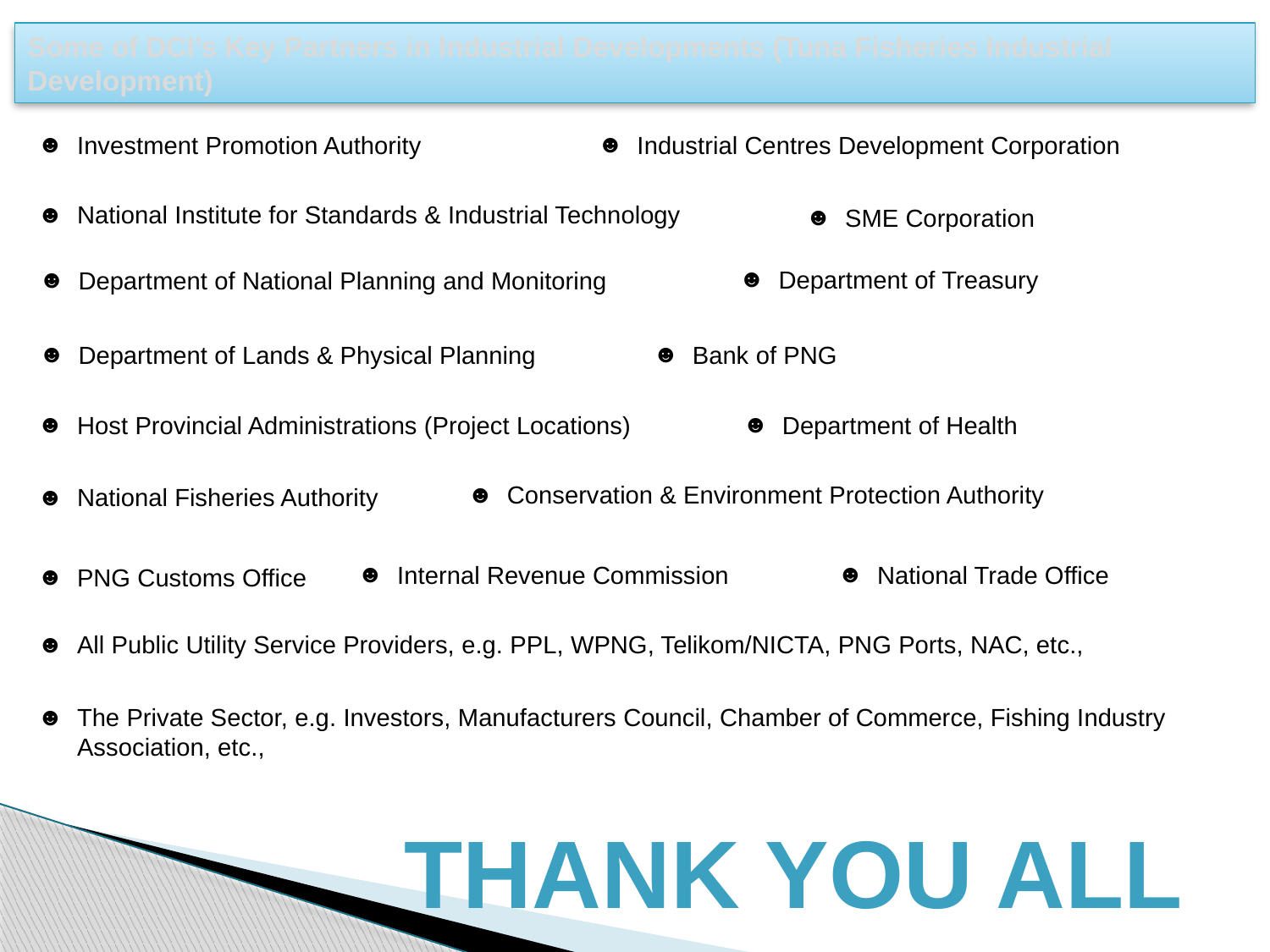

Some of DCI’s Key Partners in Industrial Developments (Tuna Fisheries Industrial Development)
Investment Promotion Authority
Industrial Centres Development Corporation
National Institute for Standards & Industrial Technology
SME Corporation
Department of Treasury
Department of National Planning and Monitoring
Bank of PNG
Department of Lands & Physical Planning
Host Provincial Administrations (Project Locations)
Department of Health
Conservation & Environment Protection Authority
National Fisheries Authority
Internal Revenue Commission
National Trade Office
PNG Customs Office
All Public Utility Service Providers, e.g. PPL, WPNG, Telikom/NICTA, PNG Ports, NAC, etc.,
The Private Sector, e.g. Investors, Manufacturers Council, Chamber of Commerce, Fishing Industry Association, etc.,
THANK YOU ALL